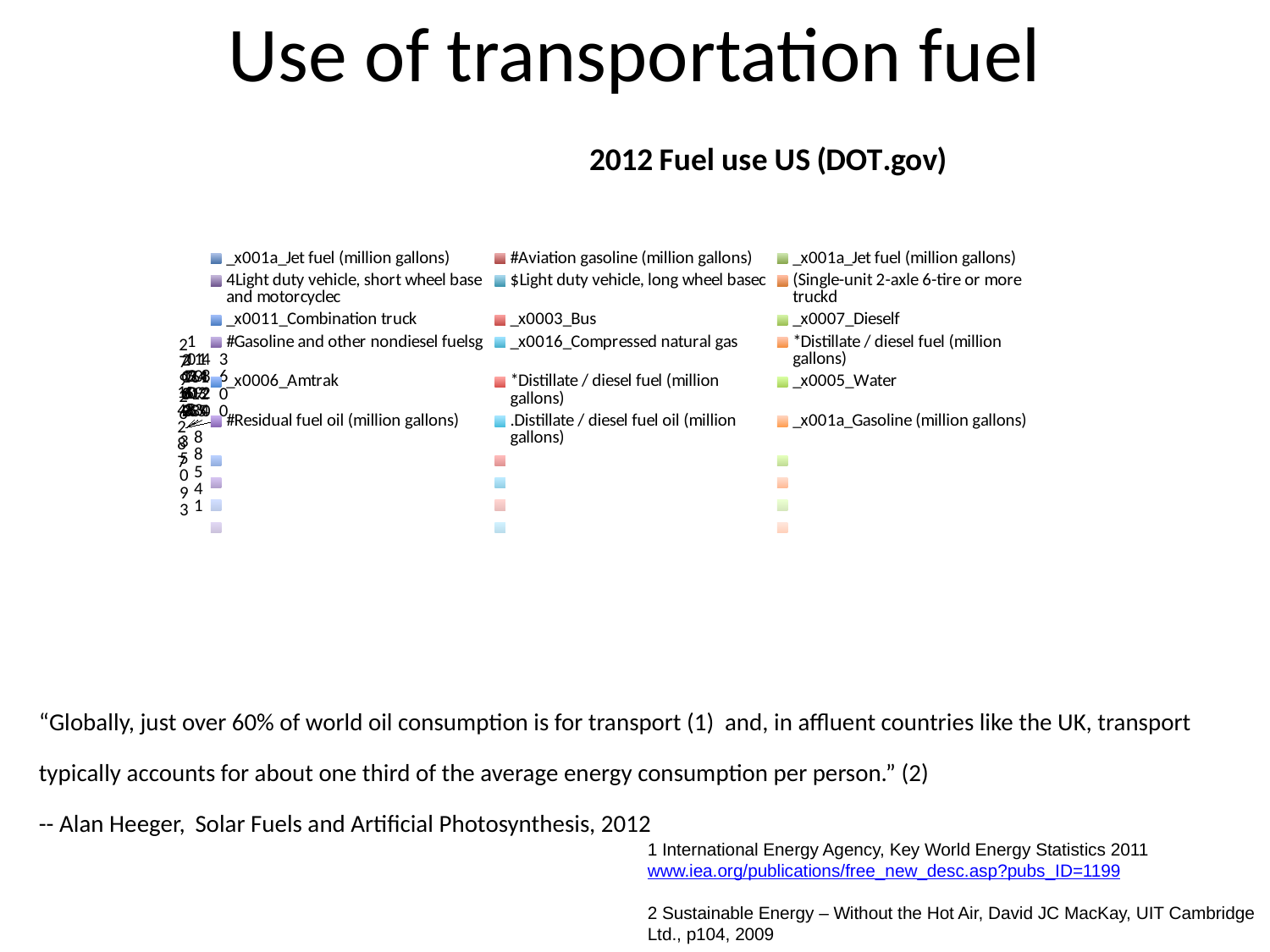

# Use of transportation fuel

### Chart: 2012 Fuel use US (DOT.gov)

| Category | 2012 |
|---|---|
| _x001a_Jet fuel (million gallons) | 10308.0 |
| #Aviation gasoline (million gallons) | 206.0 |
| _x001a_Jet fuel (million gallons) | 1435.0 |
| 4Light duty vehicle, short wheel base and motorcyclec | 88541.0 |
| $Light duty vehicle, long wheel basec | 35093.0 |
| (Single-unit 2-axle 6-tire or more truckd | 14287.0 |
| _x0011_Combination truck | 27926.0 |
| _x0003_Bus | 2059.0 |
| _x0007_Dieself | 613.0 |
| #Gasoline and other nondiesel fuelsg | 102.0 |
| _x0016_Compressed natural gas | 124.0 |
| *Distillate / diesel fuel (million gallons) | 3600.0 |
| _x0006_Amtrak | None |
| *Distillate / diesel fuel (million gallons) | 63.0 |
| _x0005_Water | None |
| #Residual fuel oil (million gallons) | 4820.0 |
| .Distillate / diesel fuel oil (million gallons) | 1768.0 |
| _x001a_Gasoline (million gallons) | 1093.0 |
|  | None |
|  | None |
|  | None |
|  | None |
|  | None |
|  | None |
|  | None |
|  | None |
|  | None |
|  | None |
|  | None |
|  | None |
“Globally, just over 60% of world oil consumption is for transport (1) and, in affluent countries like the UK, transport typically accounts for about one third of the average energy consumption per person.” (2)
-- Alan Heeger, Solar Fuels and Artificial Photosynthesis, 2012
1 International Energy Agency, Key World Energy Statistics 2011 www.iea.org/publications/free_new_desc.asp?pubs_ID=1199

2 Sustainable Energy – Without the Hot Air, David JC MacKay, UIT Cambridge Ltd., p104, 2009